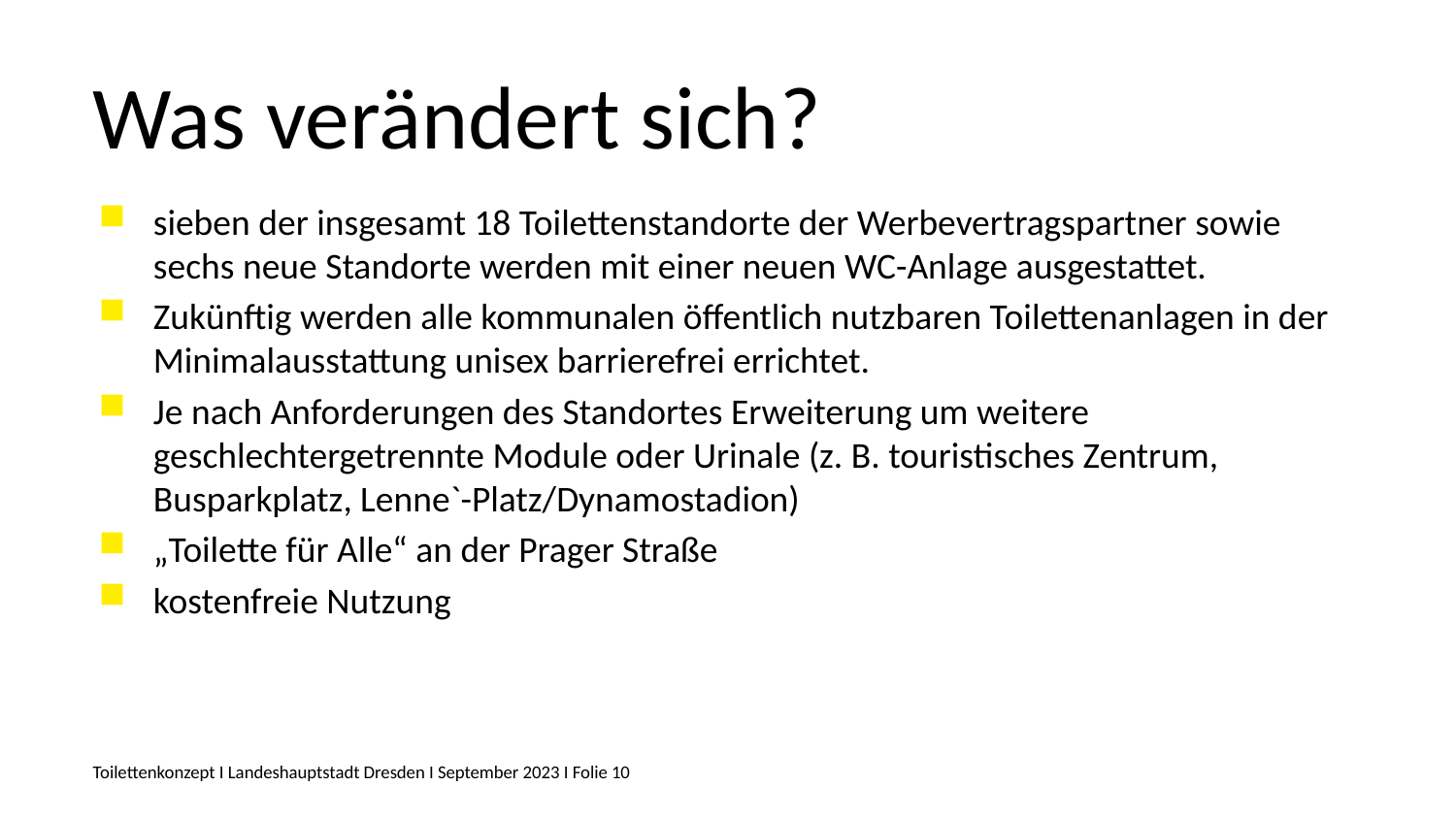

Was verändert sich?
sieben der insgesamt 18 Toilettenstandorte der Werbevertragspartner sowie sechs neue Standorte werden mit einer neuen WC-Anlage ausgestattet.
Zukünftig werden alle kommunalen öffentlich nutzbaren Toilettenanlagen in der Minimalausstattung unisex barrierefrei errichtet.
Je nach Anforderungen des Standortes Erweiterung um weitere geschlechtergetrennte Module oder Urinale (z. B. touristisches Zentrum, Busparkplatz, Lenne`-Platz/Dynamostadion)
„Toilette für Alle“ an der Prager Straße
kostenfreie Nutzung

Toilettenkonzept I Landeshauptstadt Dresden I September 2023 I Folie 10